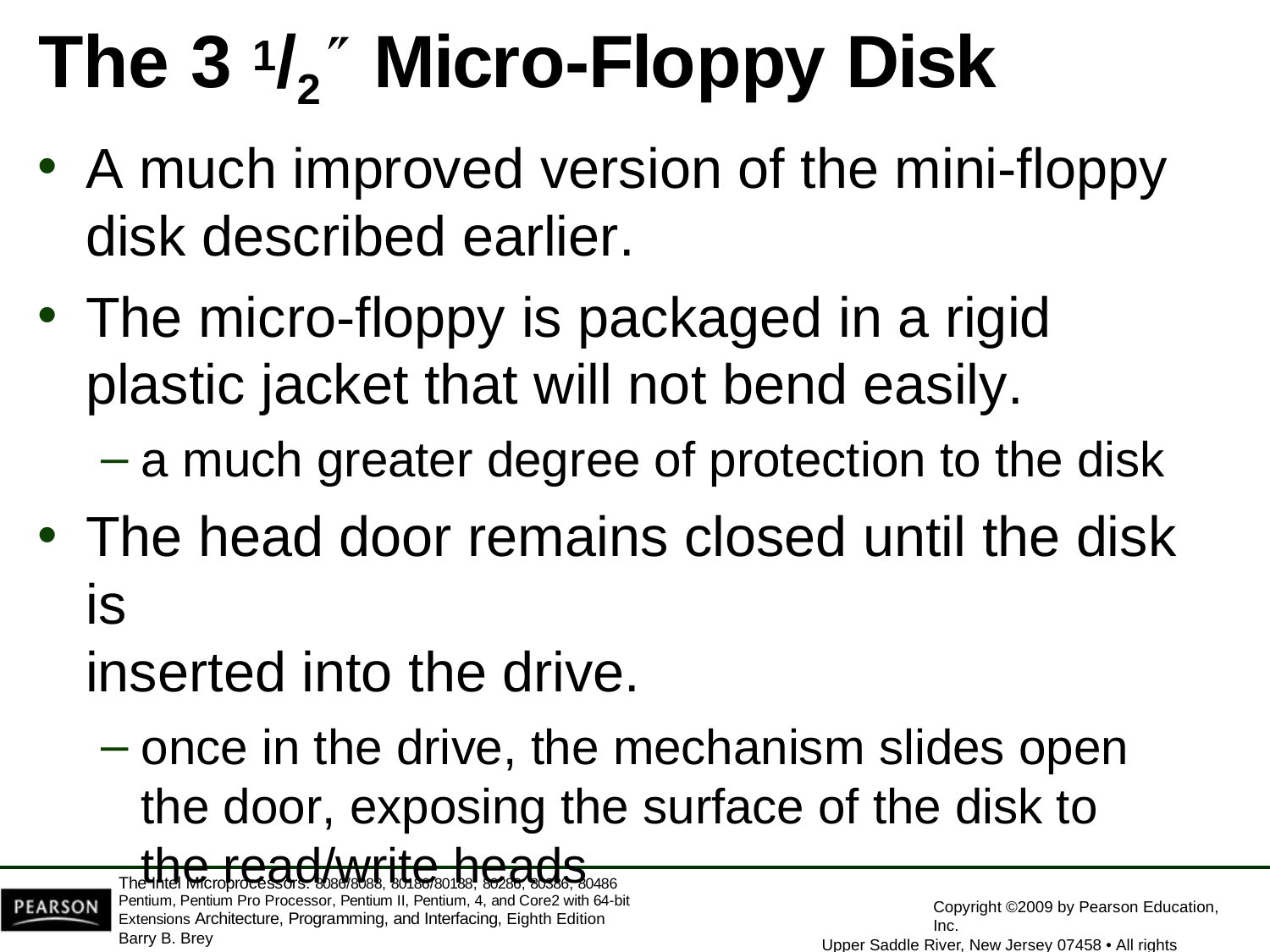

# The 3 1/2″ Micro-Floppy Disk
A much improved version of the mini-floppy
disk described earlier.

The micro-floppy is packaged in a rigid plastic jacket that will not bend easily.

a much greater degree of protection to the disk

The head door remains closed until the disk is
inserted into the drive.

once in the drive, the mechanism slides open the door, exposing the surface of the disk to the read/write heads
The Intel Microprocessors: 8086/8088, 80186/80188, 80286, 80386, 80486 Pentium, Pentium Pro Processor, Pentium II, Pentium, 4, and Core2 with 64-bit Extensions Architecture, Programming, and Interfacing, Eighth Edition
Barry B. Brey

Copyright ©2009 by Pearson Education, Inc.
Upper Saddle River, New Jersey 07458 • All rights reserved.